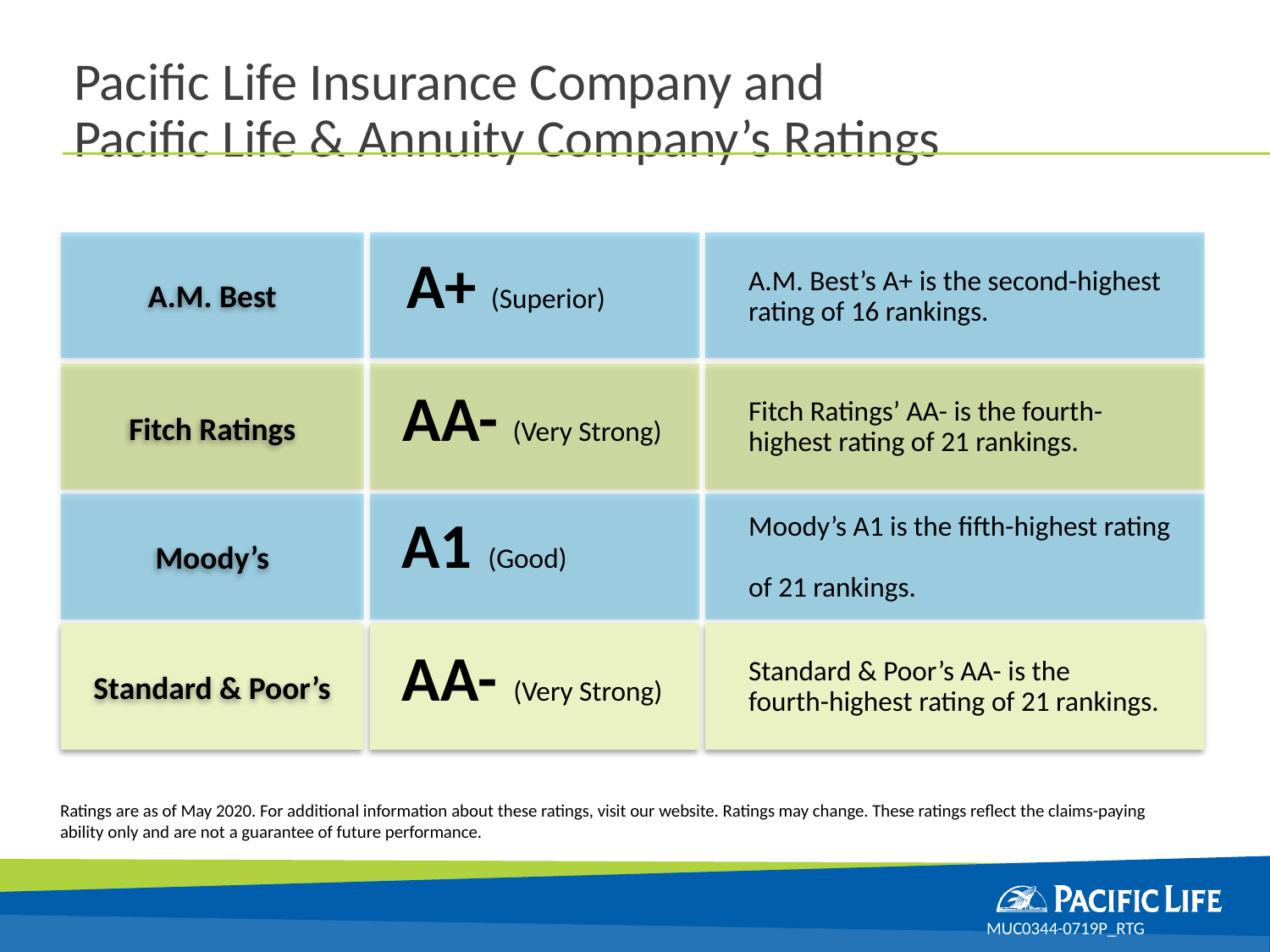

Pacific Life Insurance Company and
Pacific Life & Annuity Company’s Ratings

A.M. Best

A+ (Superior)
A.M. Best’s A+ is the second-highest
rating of 16 rankings.
Fitch Ratings

AA- (Very Strong)
Fitch Ratings’ AA- is the fourth-highest rating of 21 rankings.

Moody’s

A1 (Good)
Moody’s A1 is the fifth-highest rating
of 21 rankings.

Standard & Poor’s
AA- (Very Strong)
Standard & Poor’s AA- is the
fourth-highest rating of 21 rankings.
Ratings are as of May 2020. For additional information about these ratings, visit our website. Ratings may change. These ratings reflect the claims-paying ability only and are not a guarantee of future performance.
MUC0344-0719P_RTG